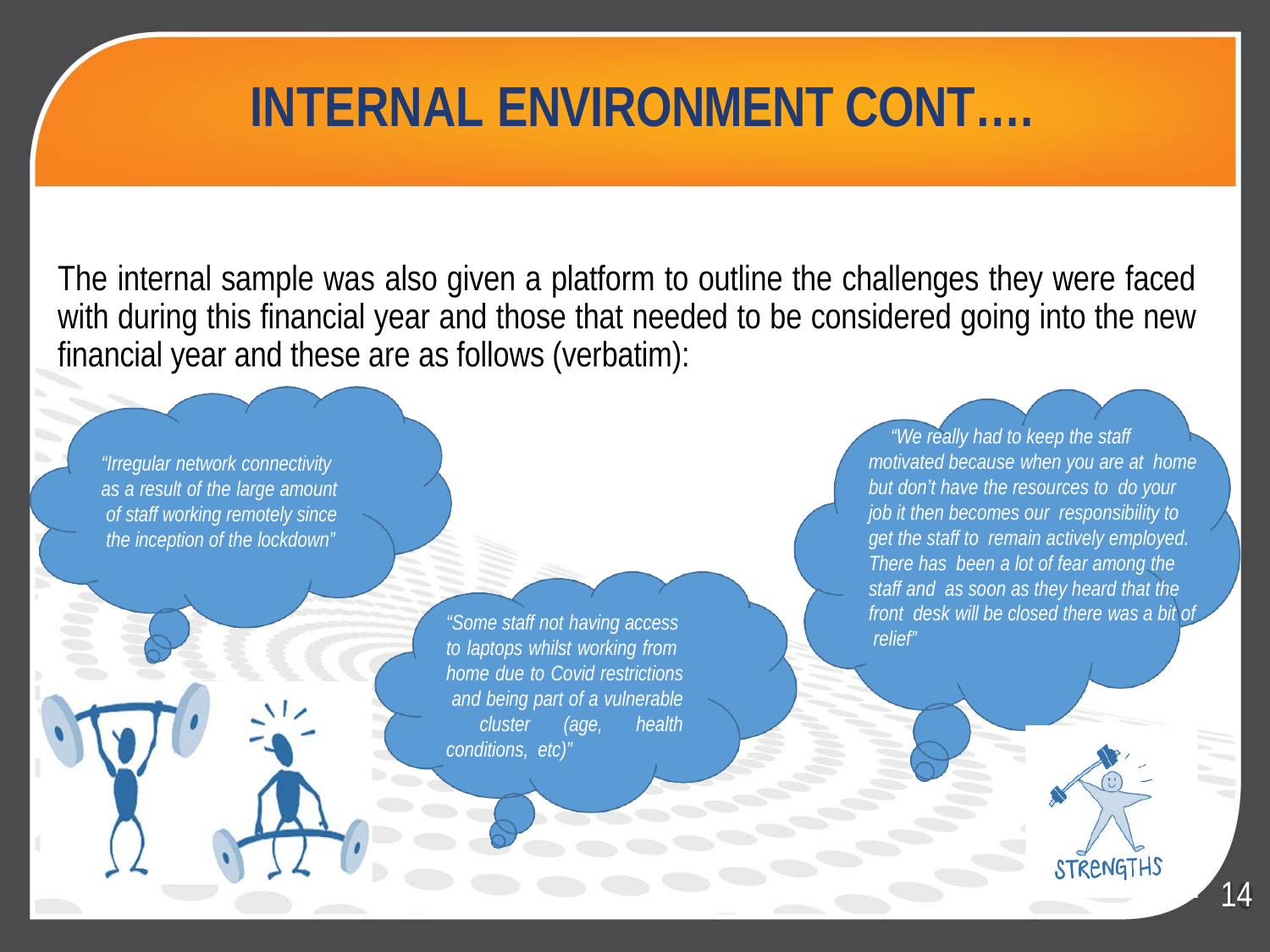

# INTERNAL ENVIRONMENT CONT….
The internal sample was also given a platform to outline the challenges they were faced  with during this financial year and those that needed to be considered going into the new  financial year and these are as follows (verbatim):

“We really had to keep the staff  motivated because when you are at  home but don’t have the resources to  do your job it then becomes our  responsibility to get the staff to  remain actively employed. There has  been a lot of fear among the staff and  as soon as they heard that the front  desk will be closed there was a bit of  relief”
“Irregular network connectivity  as a result of the large amount  of staff working remotely since  the inception of the lockdown”
“Some staff not having access  to laptops whilst working from  home due to Covid restrictions  and being part of a vulnerable  cluster (age, health conditions,  etc)”

14